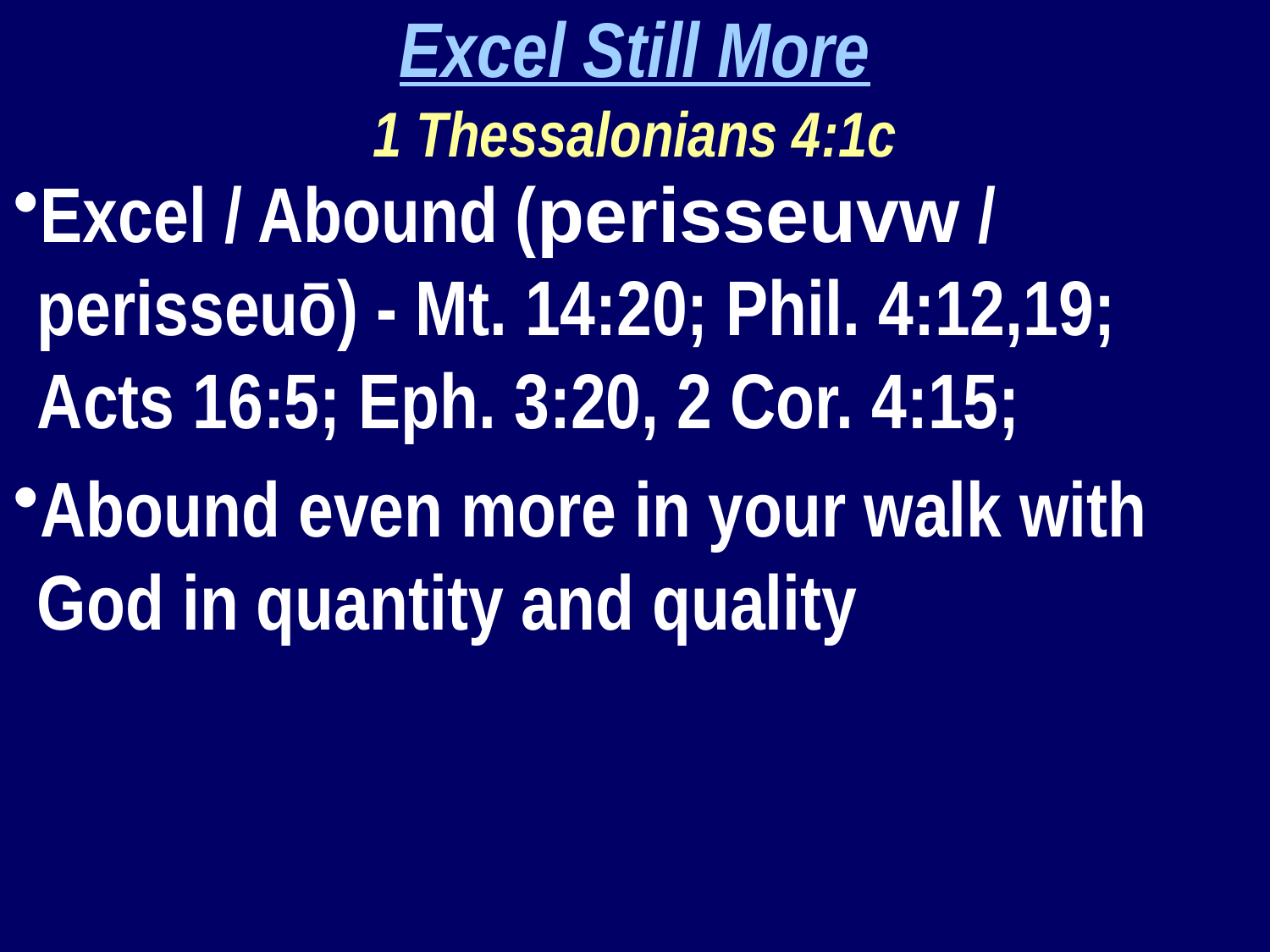

Excel Still More
1 Thessalonians 4:1c
Excel / Abound (perisseuvw / perisseuō) - Mt. 14:20; Phil. 4:12,19; Acts 16:5; Eph. 3:20, 2 Cor. 4:15;
Abound even more in your walk with God in quantity and quality